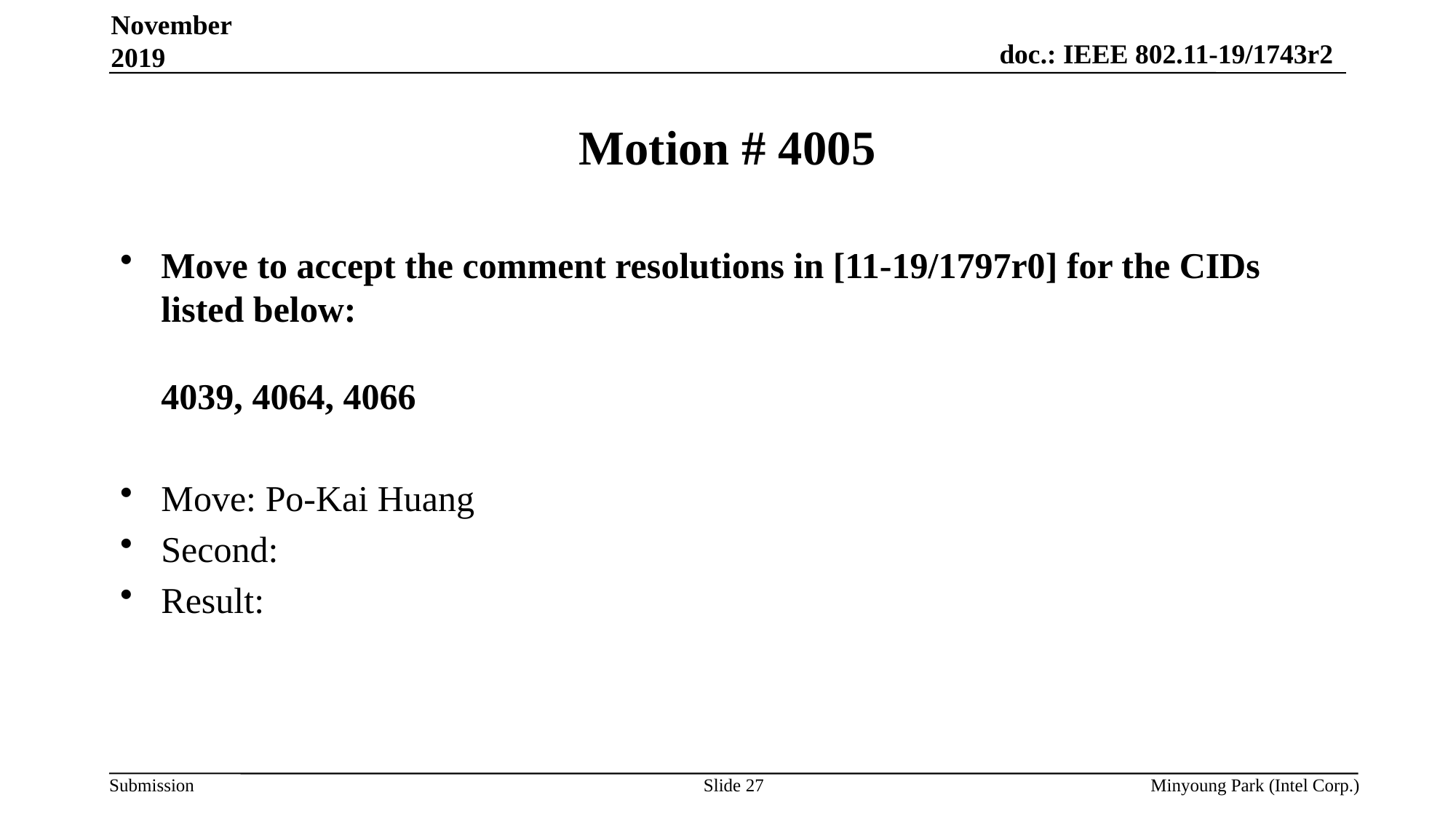

November 2019
# Motion # 4005
Move to accept the comment resolutions in [11-19/1797r0] for the CIDs listed below:
4039, 4064, 4066

Move: Po-Kai Huang
Second:
Result:

Slide 27
Minyoung Park (Intel Corp.)